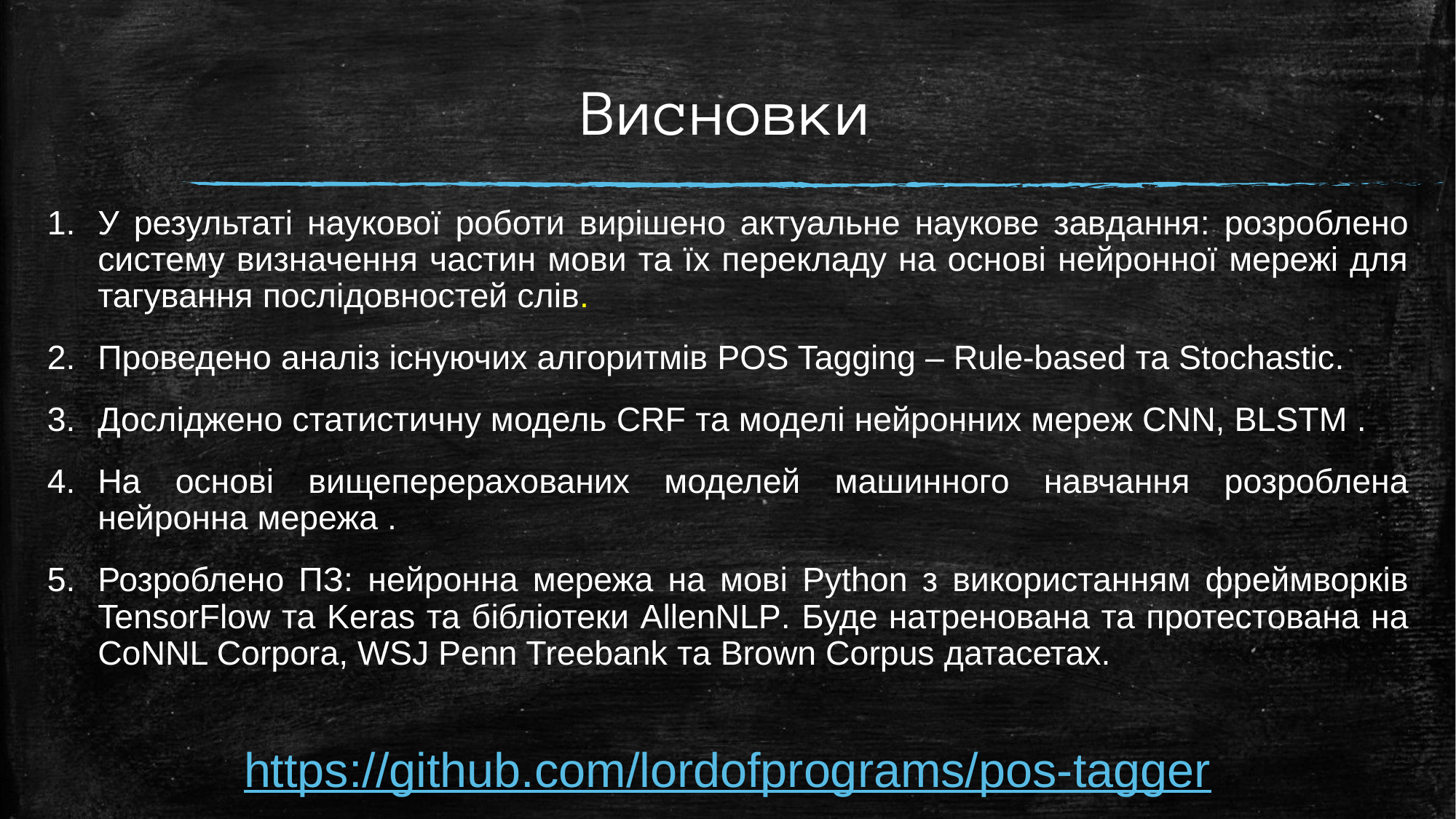

# Висновки
У результаті наукової роботи вирішено актуальне наукове завдання: розроблено систему визначення частин мови та їх перекладу на основі нейронної мережі для тагування послідовностей слів.
Проведено аналіз існуючих алгоритмів POS Tagging – Rule-based та Stochastic.
Досліджено статистичну модель CRF та моделі нейронних мереж CNN, BLSTM .
На основі вищеперерахованих моделей машинного навчання розроблена нейронна мережа .
Розроблено ПЗ: нейронна мережа на мові Python з використанням фреймворків TensorFlow та Keras та бібліотеки AllenNLP. Буде натренована та протестована на CoNNL Corpora, WSJ Penn Treebank та Brown Corpus датасетах.

https://github.com/lordofprograms/pos-tagger